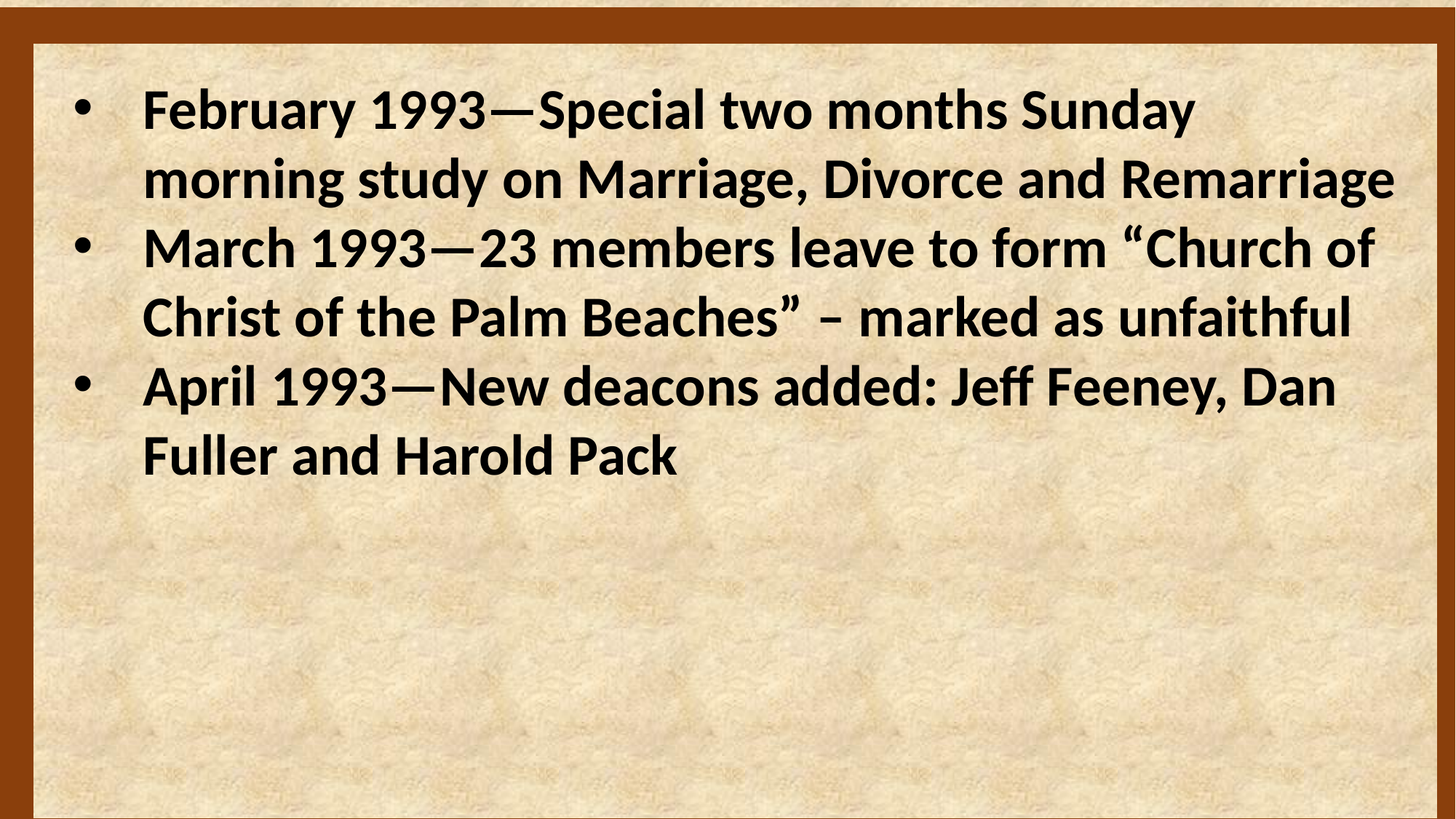

February 1993—Special two months Sunday morning study on Marriage, Divorce and Remarriage
March 1993—23 members leave to form “Church of Christ of the Palm Beaches” – marked as unfaithful
April 1993—New deacons added: Jeff Feeney, Dan Fuller and Harold Pack